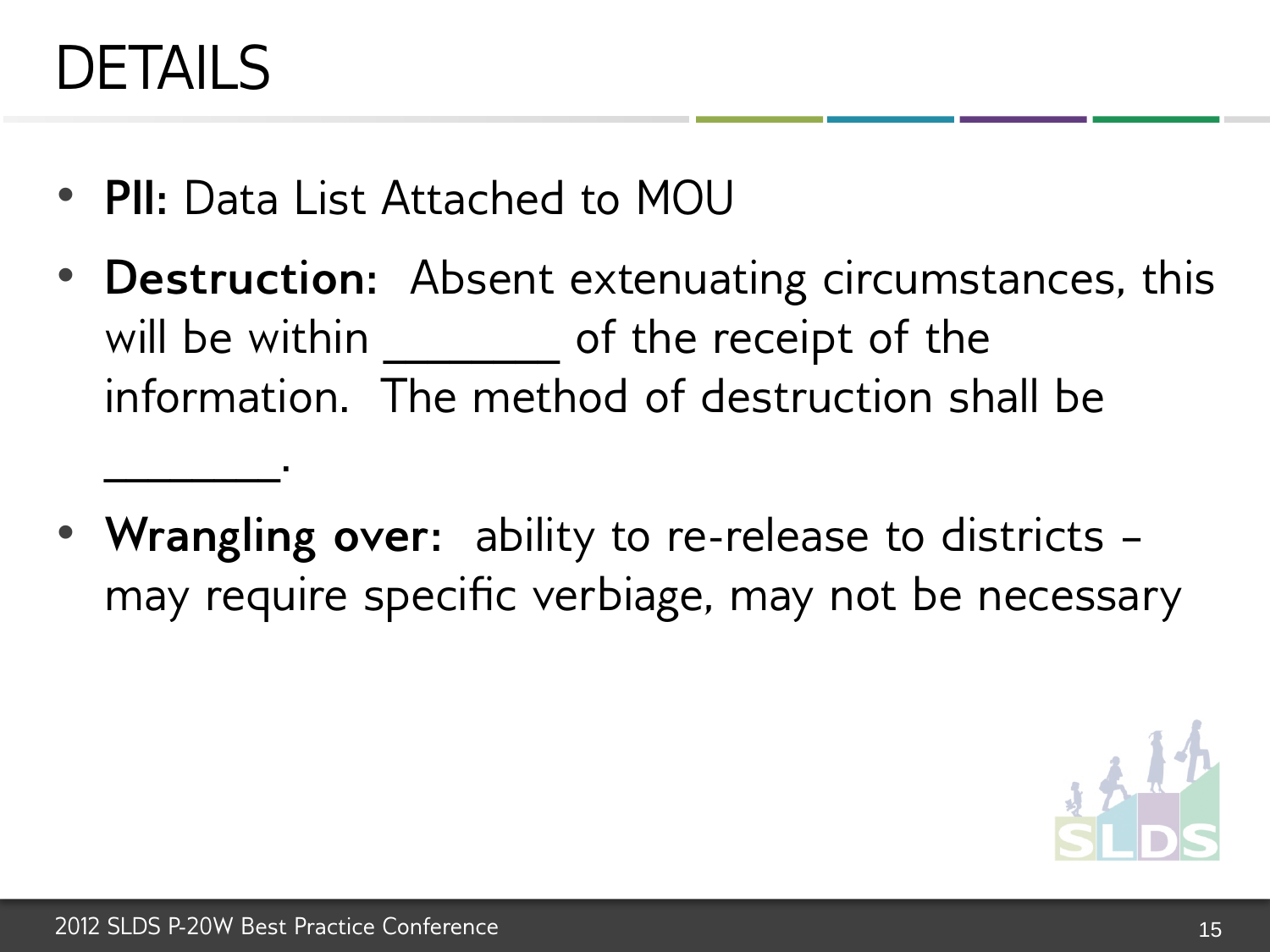

Details
PII: Data List Attached to MOU
Destruction:  Absent extenuating circumstances, this will be within ________ of the receipt of the information.  The method of destruction shall be ________.
Wrangling over:  ability to re-release to districts – may require specific verbiage, may not be necessary

15